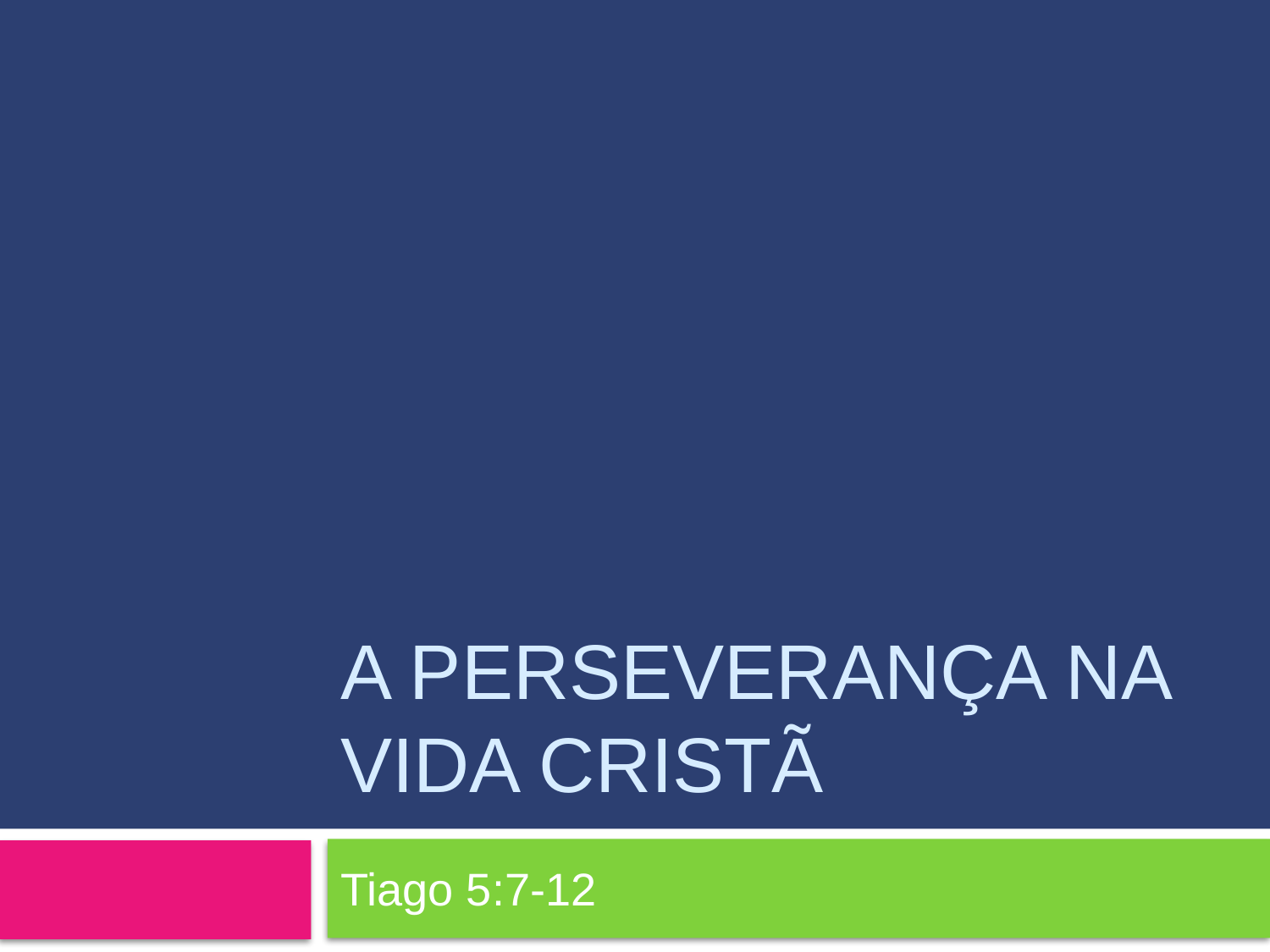

# A perseverança na vida Cristã
Tiago 5:7-12